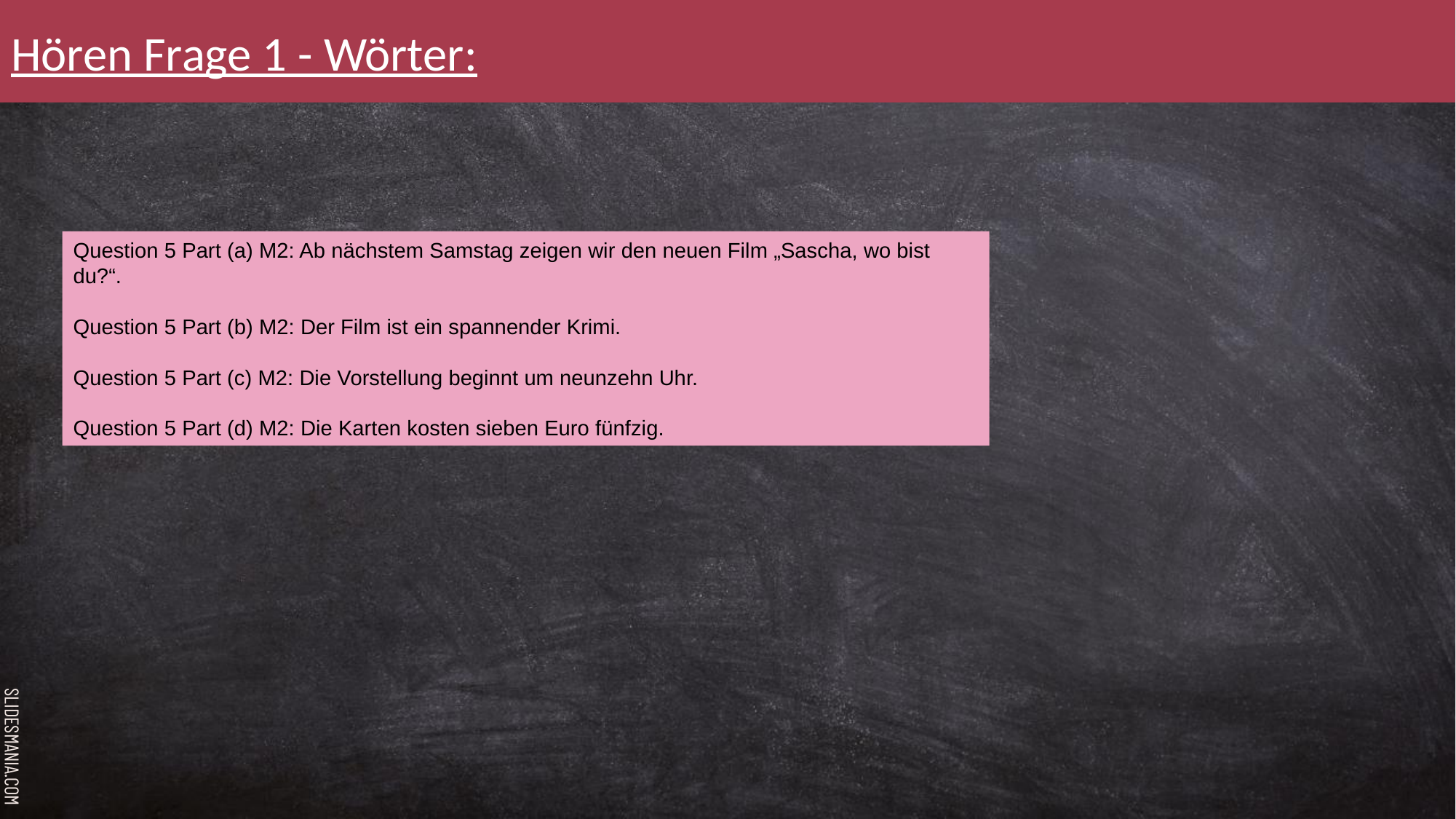

Hören Frage 1 - Wörter:
Question 5 Part (a) M2: Ab nächstem Samstag zeigen wir den neuen Film „Sascha, wo bist du?“.

Question 5 Part (b) M2: Der Film ist ein spannender Krimi.

Question 5 Part (c) M2: Die Vorstellung beginnt um neunzehn Uhr.

Question 5 Part (d) M2: Die Karten kosten sieben Euro fünfzig.